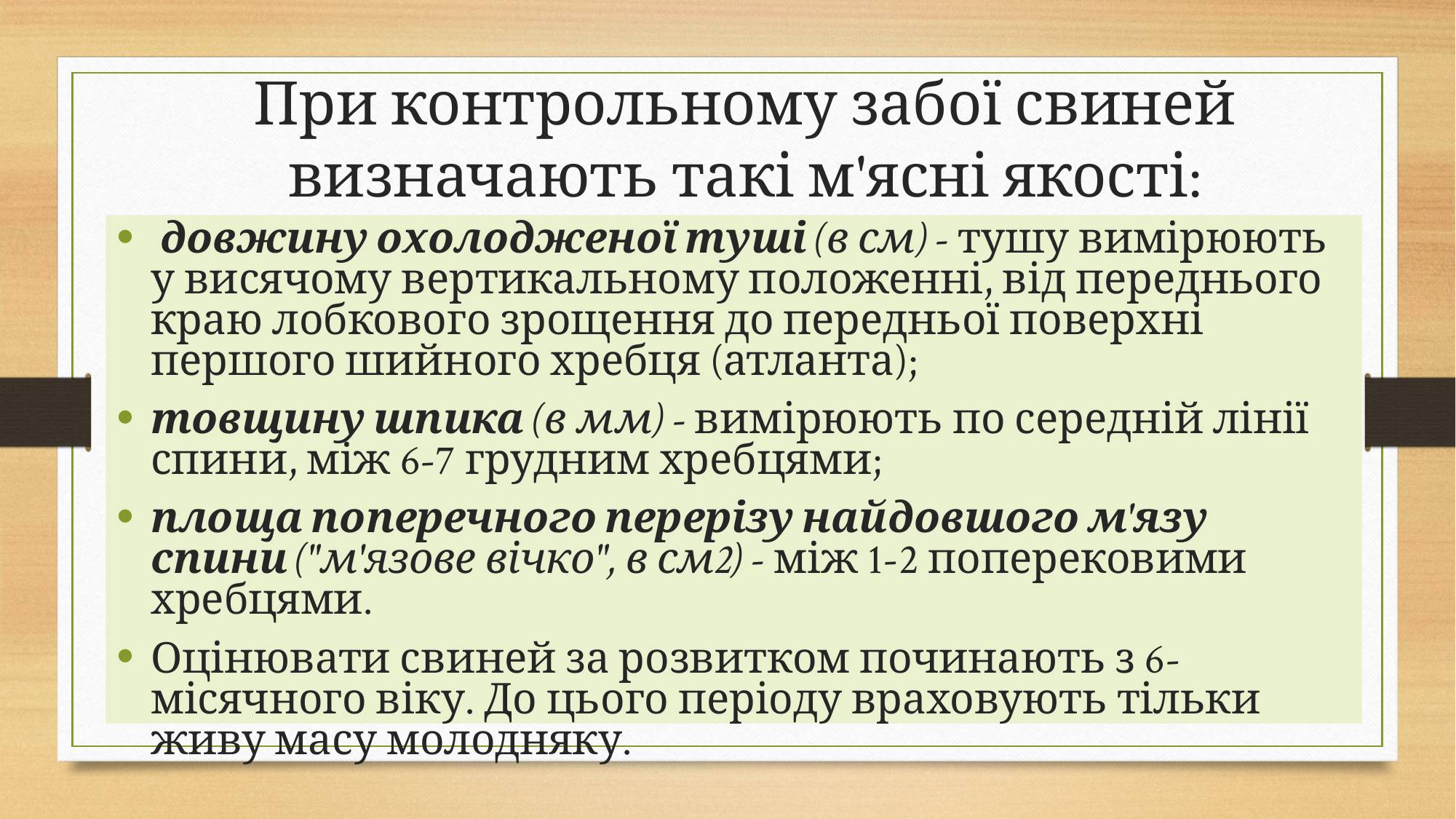

# При контрольному забої свиней визначають такі м'ясні якості:
 довжину охолодженої туші (в см) - тушу вимірюють у висячому вертикальному положенні, від переднього краю лобкового зрощення до передньої поверхні першого шийного хребця (атланта);
товщину шпика (в мм) - вимірюють по середній лінії спини, між 6-7 грудним хребцями;
площа поперечного перерізу найдовшого м'язу спини ("м'язове вічко", в см2) - між 1-2 поперековими хребцями.
Оцінювати свиней за розвитком починають з 6-місячного віку. До цього періоду враховують тільки живу масу молодняку.